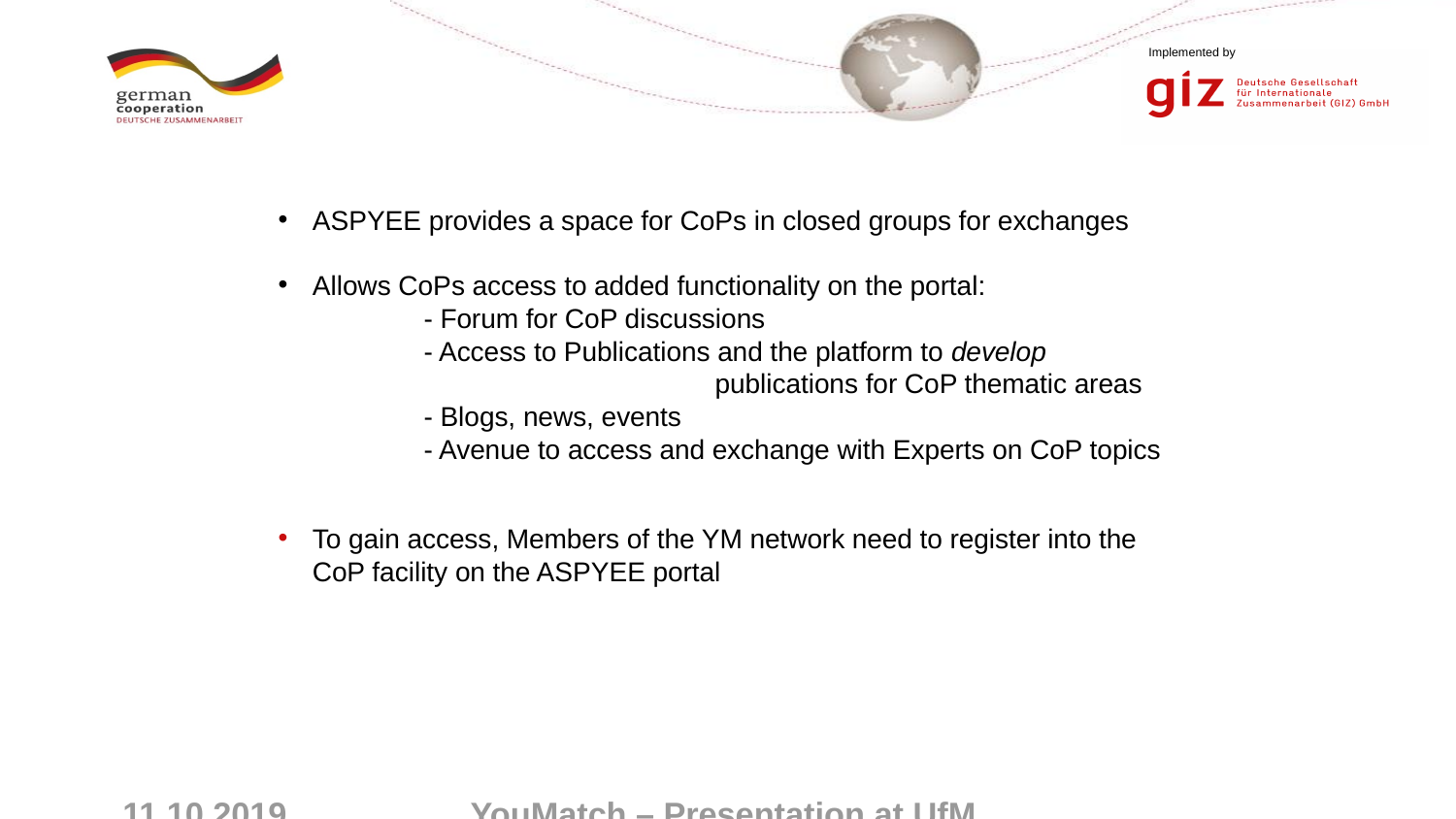

ASPYEE provides a space for CoPs in closed groups for exchanges

Allows CoPs access to added functionality on the portal:
	- Forum for CoP discussions
	- Access to Publications and the platform to develop 	  	  		publications for CoP thematic areas
	- Blogs, news, events
	- Avenue to access and exchange with Experts on CoP topics

To gain access, Members of the YM network need to register into the CoP facility on the ASPYEE portal

11.10.2019
YouMatch – Presentation at UfM Secretariat 4 Dec 2015